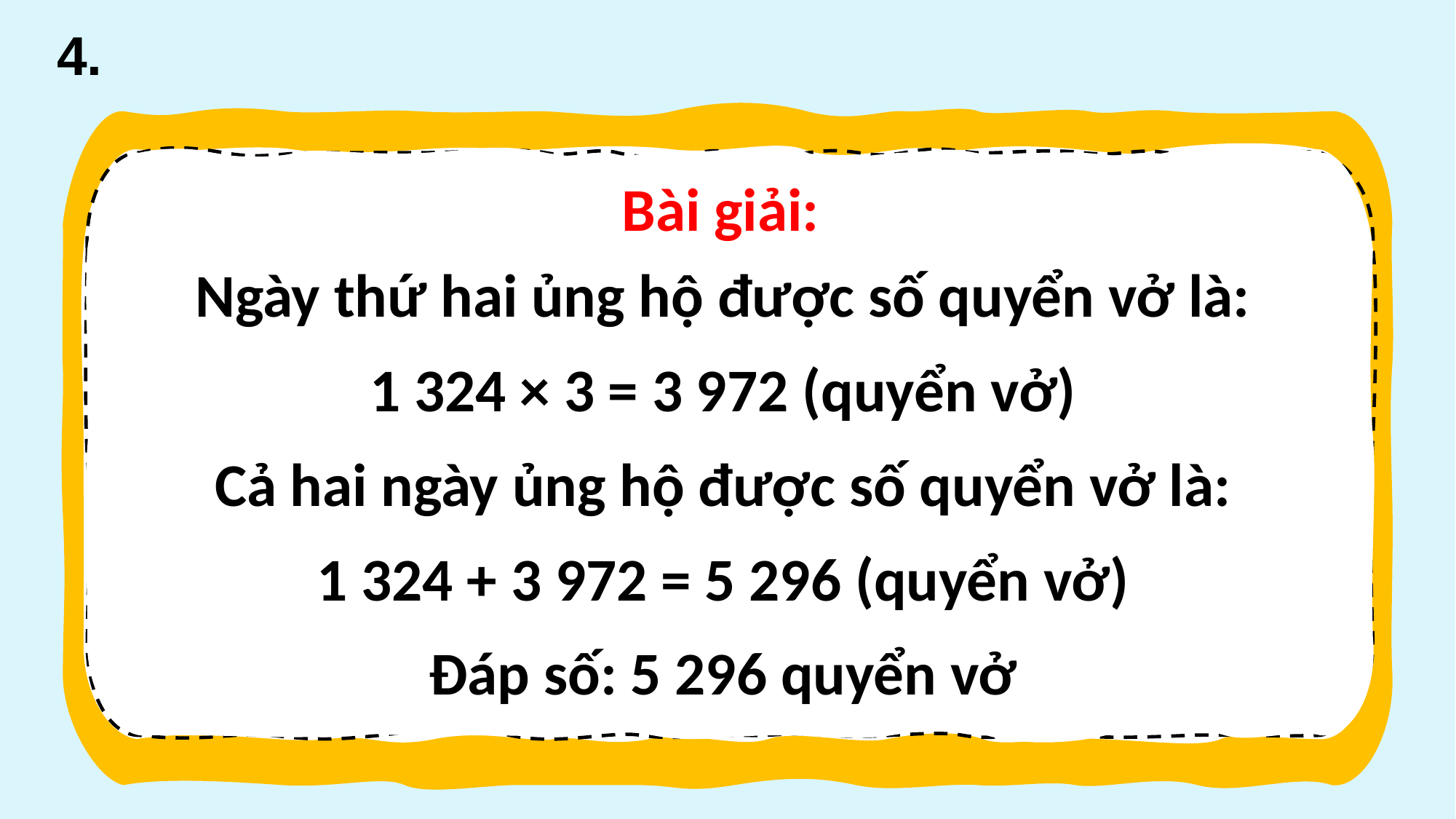

4.

Bài giải:
Ngày thứ hai ủng hộ được số quyển vở là:
1 324 × 3 = 3 972 (quyển vở)
Cả hai ngày ủng hộ được số quyển vở là:
1 324 + 3 972 = 5 296 (quyển vở)
Đáp số: 5 296 quyển vở